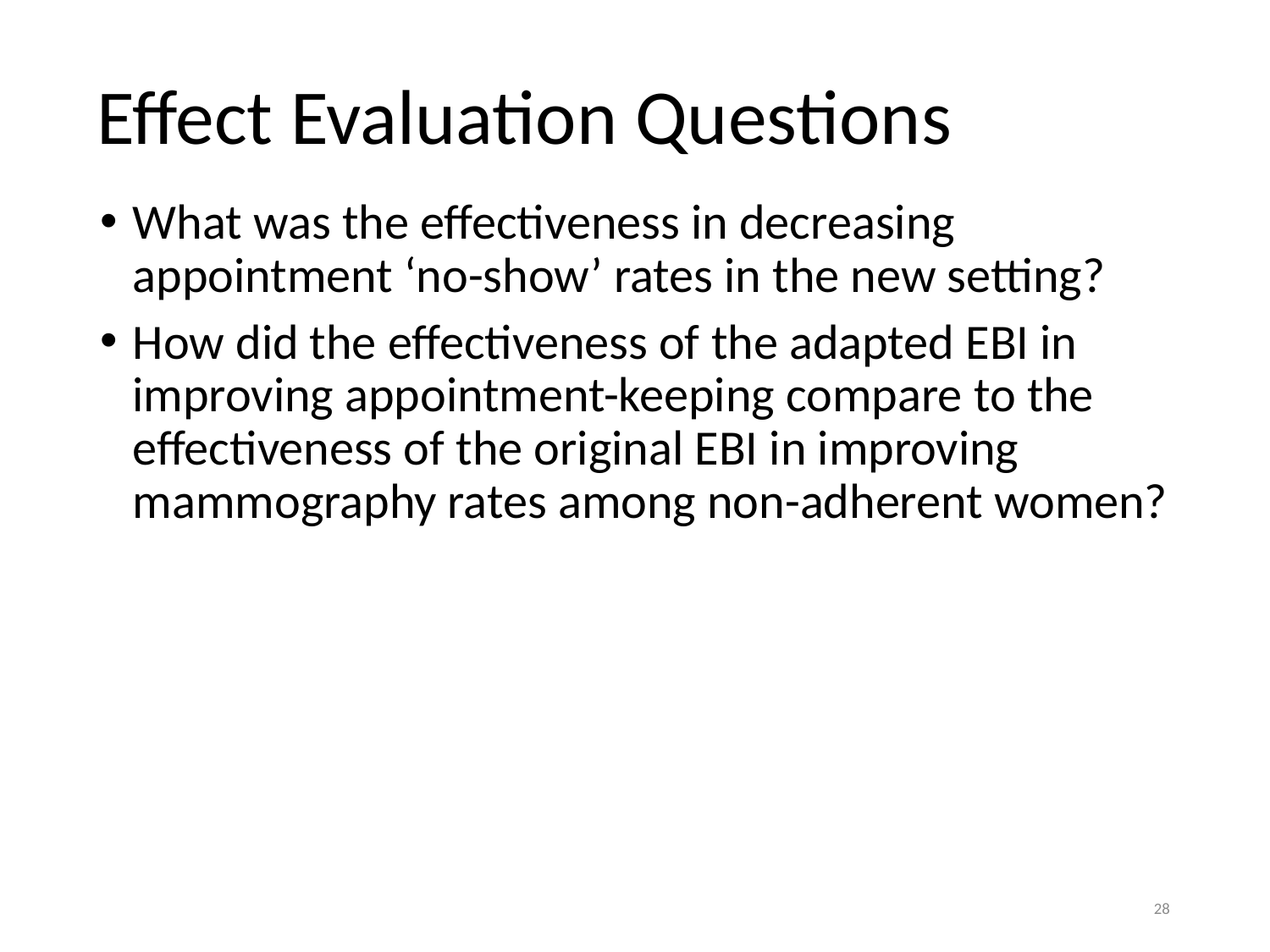

# Effect Evaluation Questions
What was the effectiveness in decreasing appointment ‘no-show’ rates in the new setting?
How did the effectiveness of the adapted EBI in improving appointment-keeping compare to the effectiveness of the original EBI in improving mammography rates among non-adherent women?
28